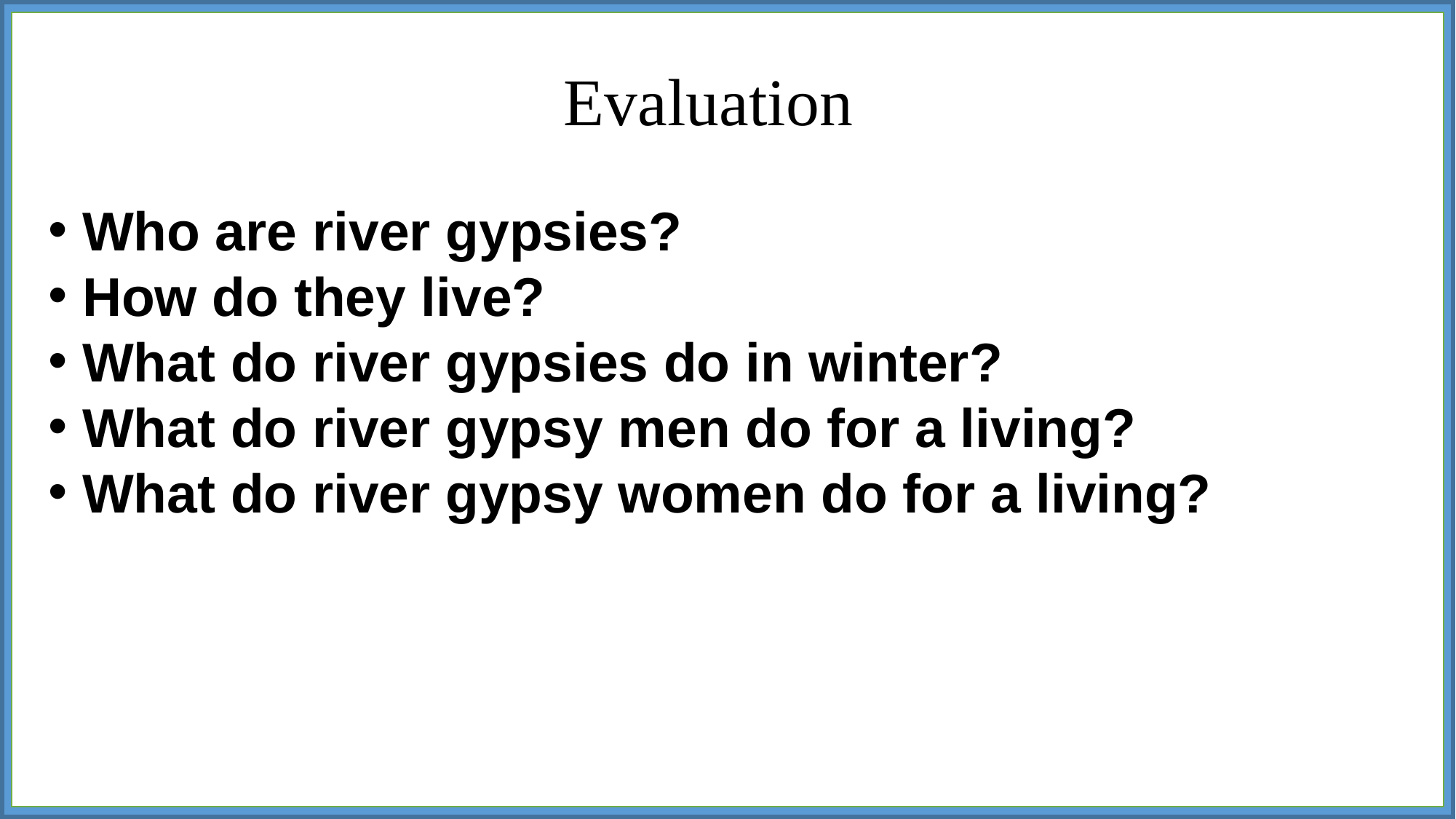

Evaluation
Who are river gypsies?
How do they live?
What do river gypsies do in winter?
What do river gypsy men do for a living?
What do river gypsy women do for a living?